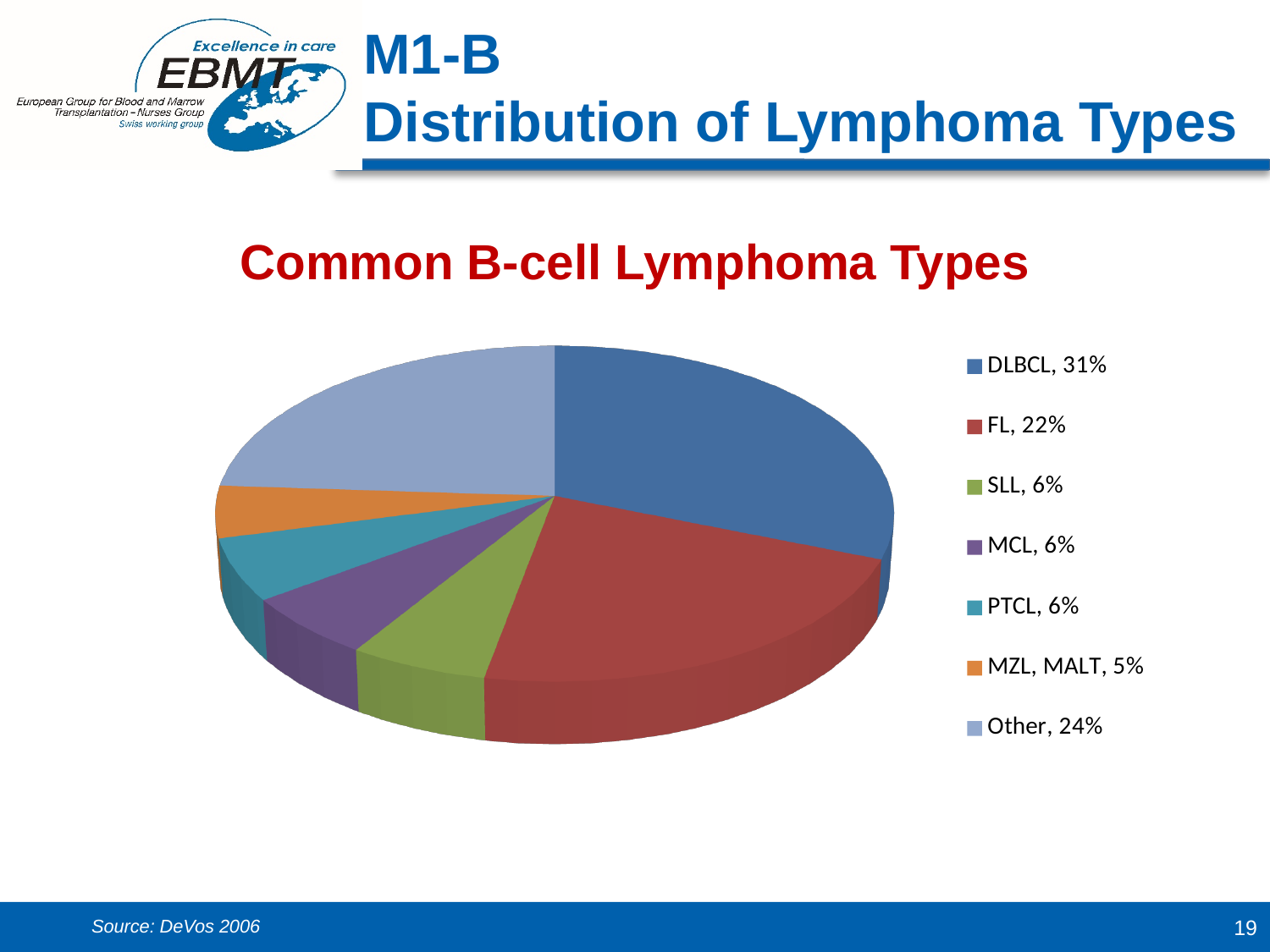

M1-B
Distribution of Lymphoma Types
Common B-cell Lymphoma Types

[unsupported chart]

Source: DeVos 2006